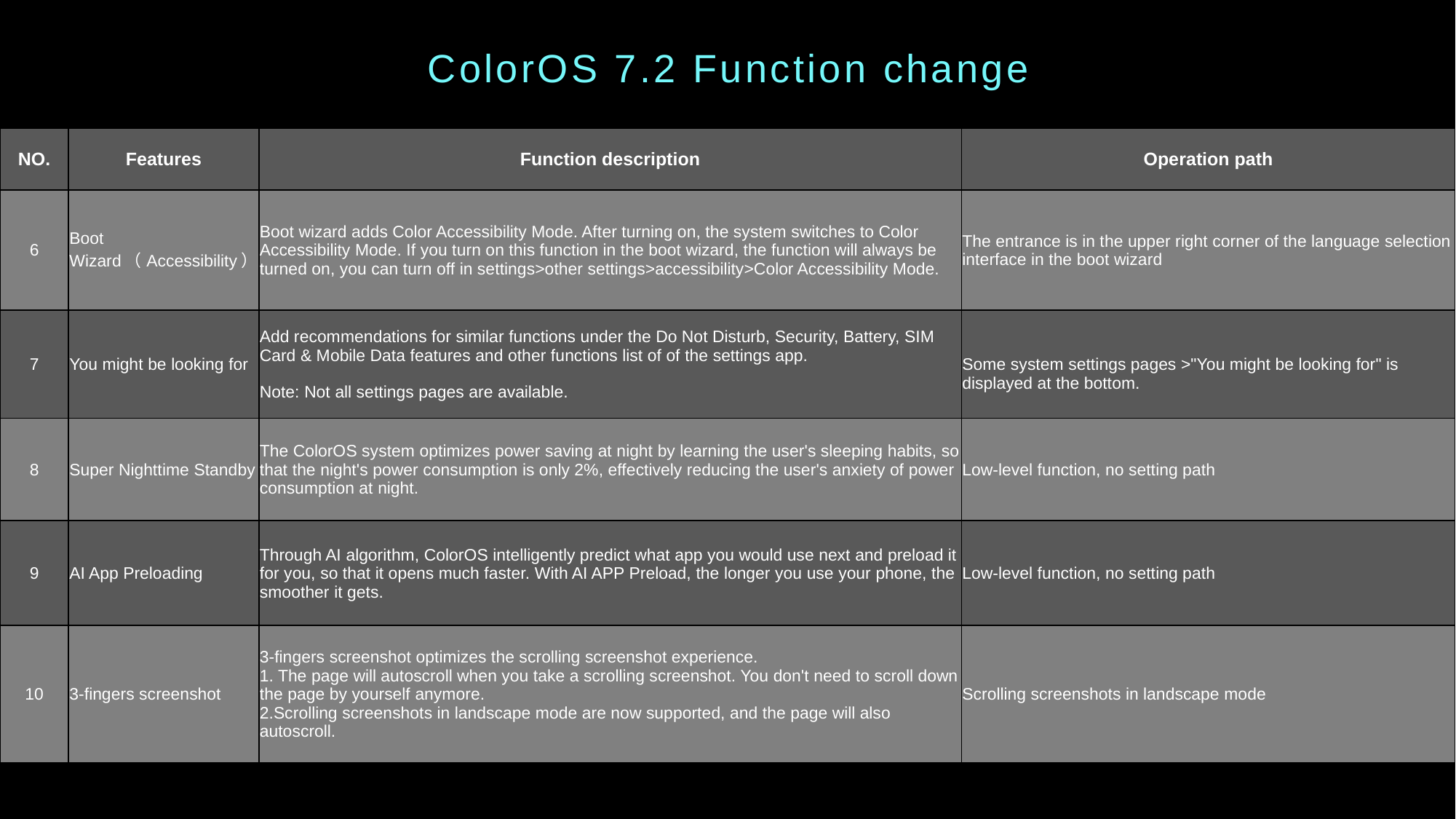

ColorOS 7.2 Function change
| NO. | Features | Function description | Operation path |
| --- | --- | --- | --- |
| 6 | Boot Wizard（Accessibility） | Boot wizard adds Color Accessibility Mode. After turning on, the system switches to Color Accessibility Mode. If you turn on this function in the boot wizard, the function will always be turned on, you can turn off in settings>other settings>accessibility>Color Accessibility Mode. | The entrance is in the upper right corner of the language selection interface in the boot wizard |
| 7 | You might be looking for | Add recommendations for similar functions under the Do Not Disturb, Security, Battery, SIM Card & Mobile Data features and other functions list of of the settings app. Note: Not all settings pages are available. | Some system settings pages >"You might be looking for" is displayed at the bottom. |
| 8 | Super Nighttime Standby | The ColorOS system optimizes power saving at night by learning the user's sleeping habits, so that the night's power consumption is only 2%, effectively reducing the user's anxiety of power consumption at night. | Low-level function, no setting path |
| 9 | AI App Preloading | Through AI algorithm, ColorOS intelligently predict what app you would use next and preload it for you, so that it opens much faster. With AI APP Preload, the longer you use your phone, the smoother it gets. | Low-level function, no setting path |
| 10 | 3-fingers screenshot | 3-fingers screenshot optimizes the scrolling screenshot experience. 1. The page will autoscroll when you take a scrolling screenshot. You don't need to scroll down the page by yourself anymore. 2.Scrolling screenshots in landscape mode are now supported, and the page will also autoscroll. | Scrolling screenshots in landscape mode |